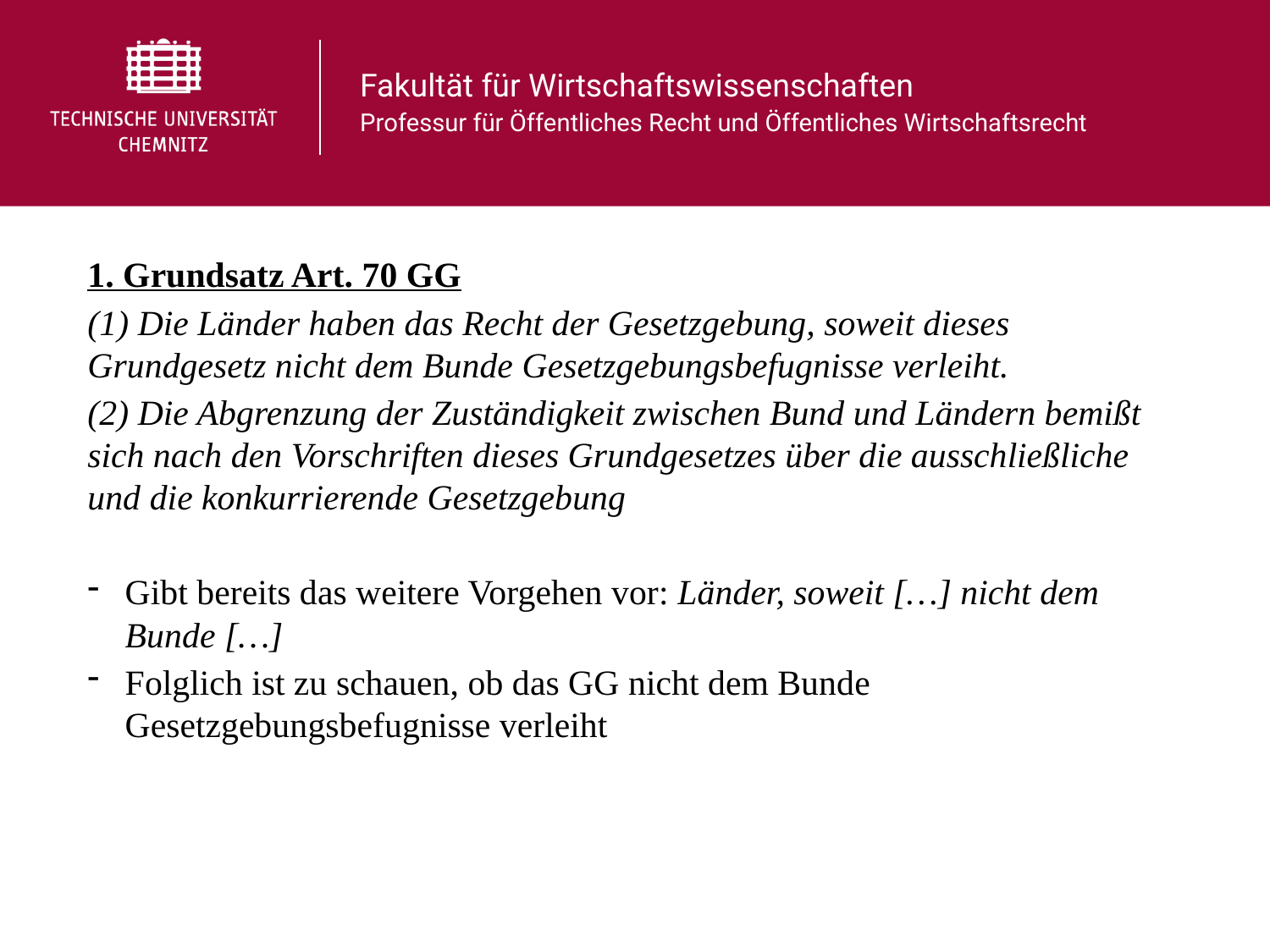

1. Grundsatz Art. 70 GG
(1) Die Länder haben das Recht der Gesetzgebung, soweit dieses Grundgesetz nicht dem Bunde Gesetzgebungsbefugnisse verleiht.
(2) Die Abgrenzung der Zuständigkeit zwischen Bund und Ländern bemißt sich nach den Vorschriften dieses Grundgesetzes über die ausschließliche und die konkurrierende Gesetzgebung

Gibt bereits das weitere Vorgehen vor: Länder, soweit […] nicht dem Bunde […]
Folglich ist zu schauen, ob das GG nicht dem Bunde Gesetzgebungsbefugnisse verleiht